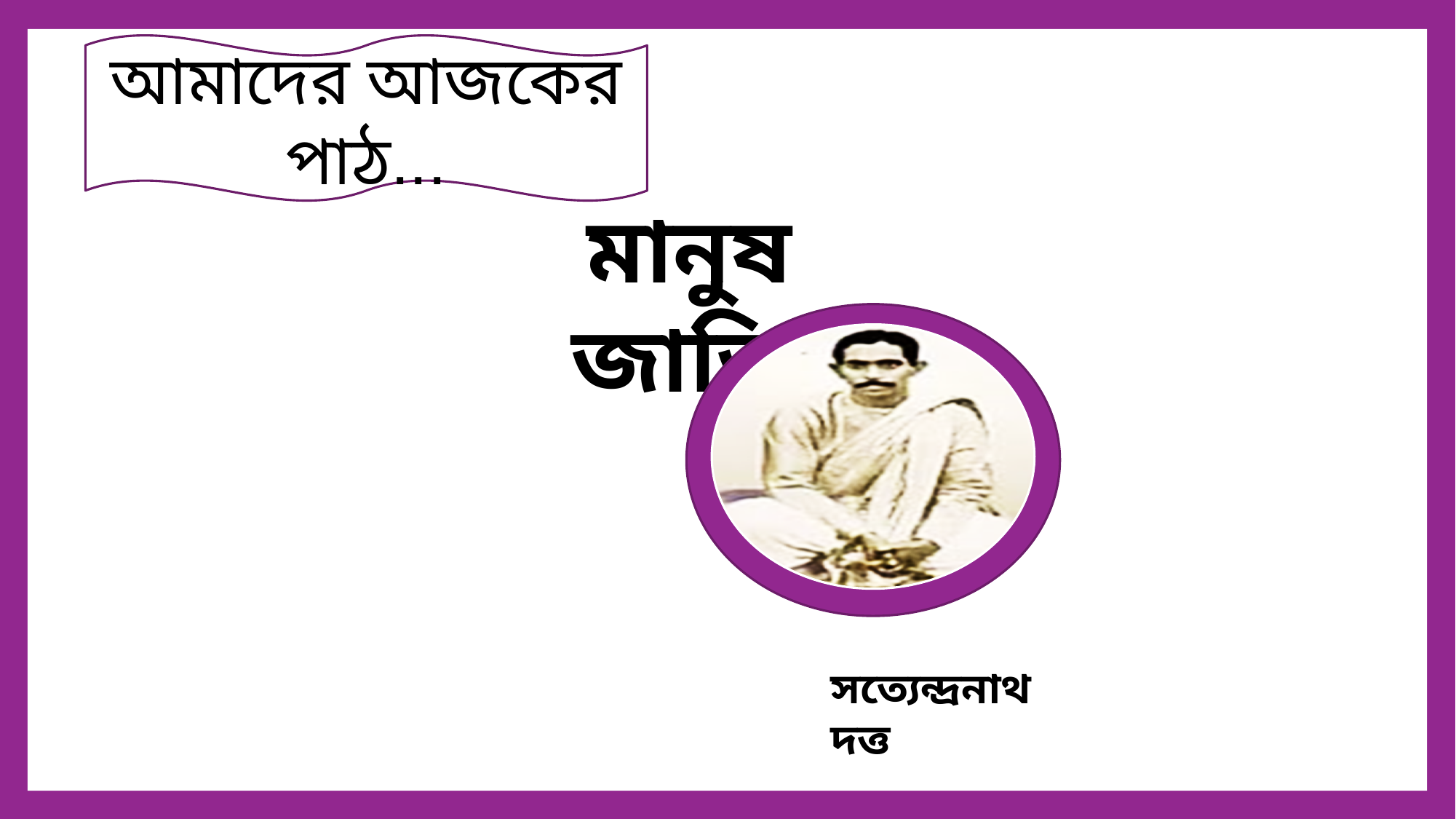

আমাদের আজকের পাঠ...
মানুষ জাতি

সত্যেন্দ্রনাথ দত্ত